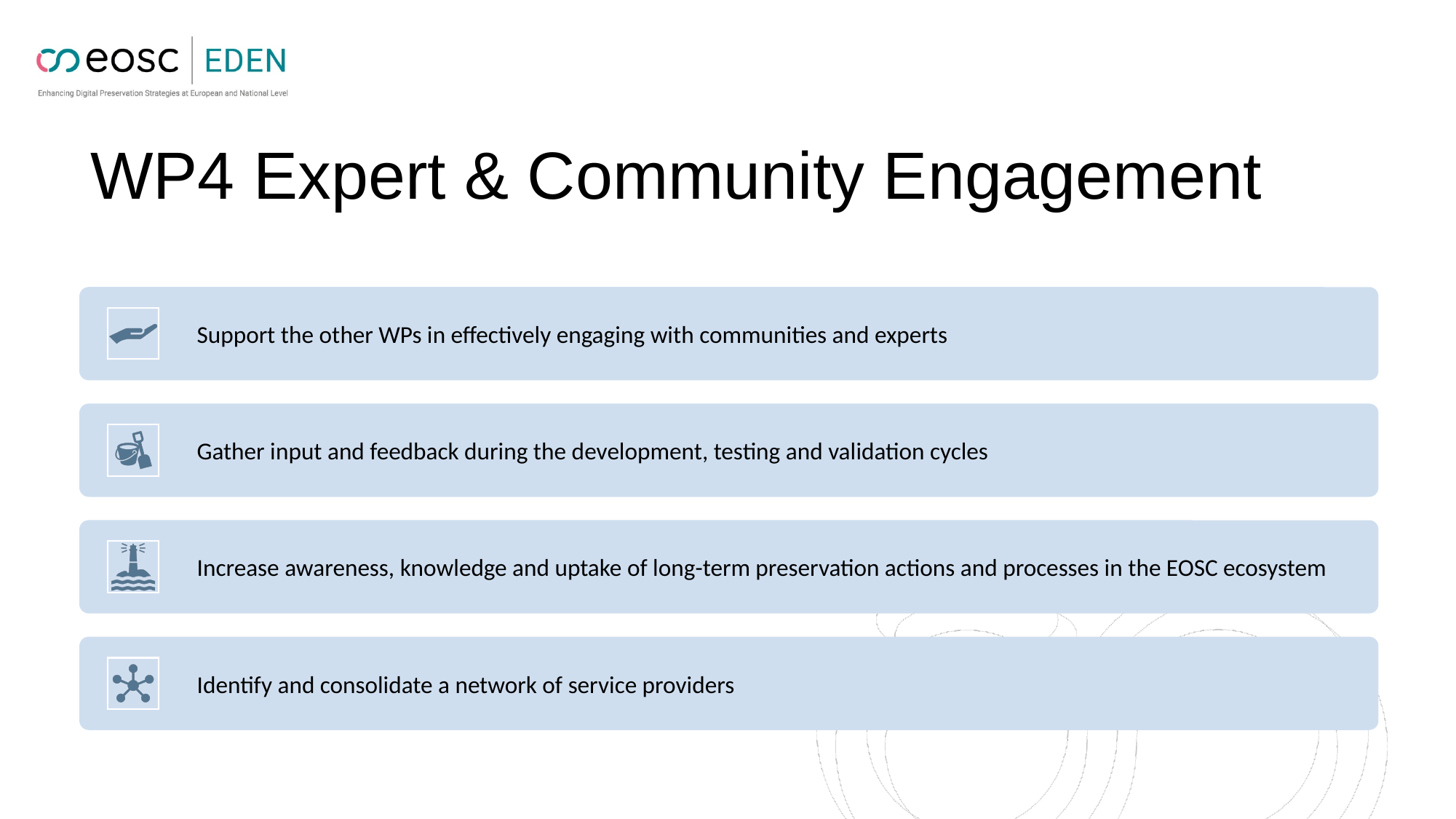

# WP4 Expert & Community Engagement

Support the other WPs in effectively engaging with communities and experts

Gather input and feedback during the development, testing and validation cycles

Increase awareness, knowledge and uptake of long-term preservation actions and processes in the EOSC ecosystem

Identify and consolidate a network of service providers